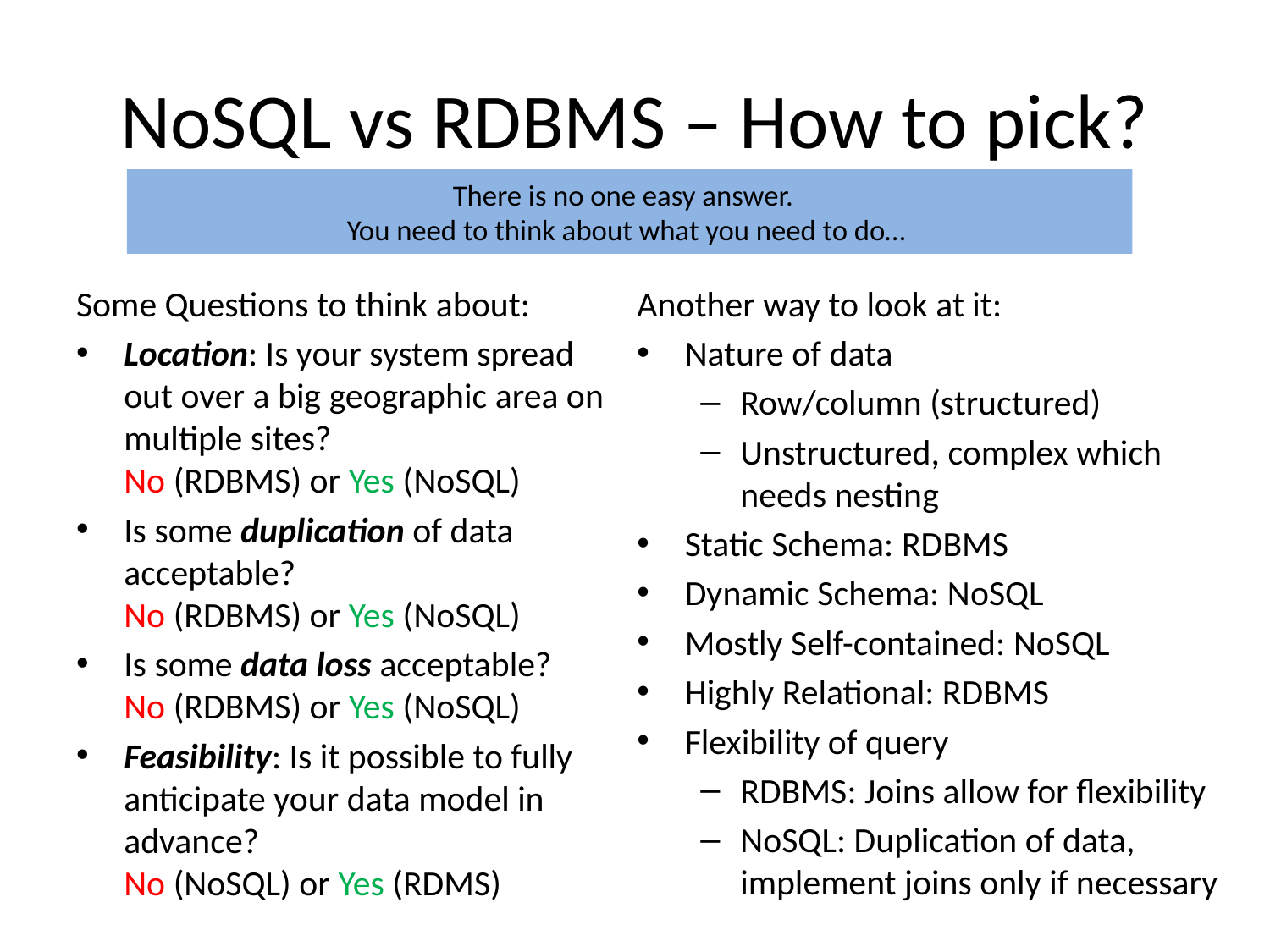

# NoSQL vs RDBMS – How to pick?
There is no one easy answer.
You need to think about what you need to do…
Some Questions to think about:
Location: Is your system spread out over a big geographic area on  multiple sites?
No (RDBMS) or Yes (NoSQL)
Is some duplication of data acceptable?
No (RDBMS) or Yes (NoSQL)
Is some data loss acceptable?
No (RDBMS) or Yes (NoSQL)
Feasibility: Is it possible to fully anticipate your data model in advance?
No (NoSQL) or Yes (RDMS)

Another way to look at it:
Nature of data
Row/column (structured)
Unstructured, complex which needs nesting
Static Schema: RDBMS
Dynamic Schema: NoSQL
Mostly Self-contained: NoSQL
Highly Relational: RDBMS
Flexibility of query
RDBMS: Joins allow for flexibility
NoSQL: Duplication of data, implement joins only if necessary